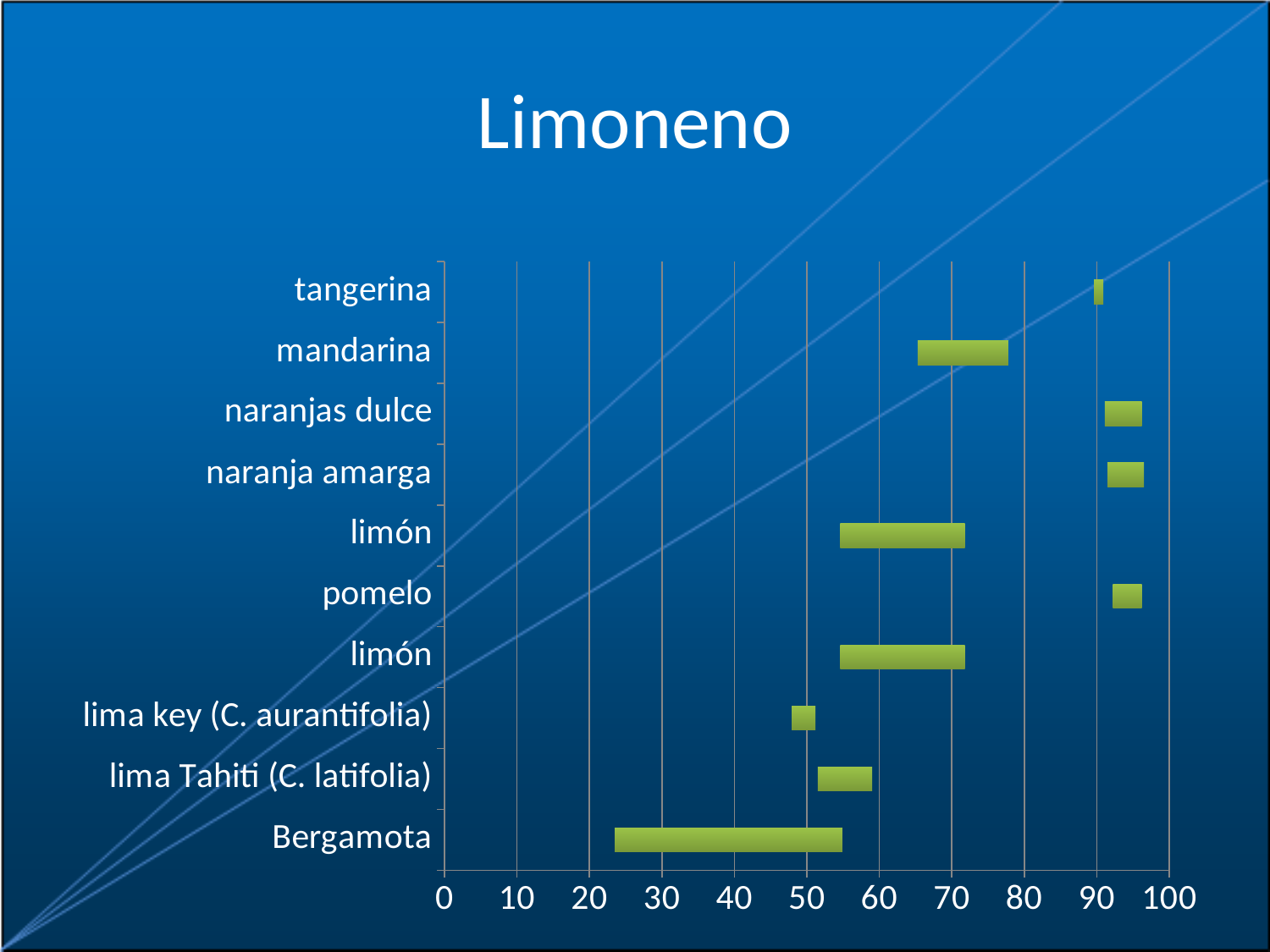

# Limoneno

### Chart

| Category |  |  |
|---|---|---|
| Bergamota | 23.5 | 31.4 |
| lima Tahiti (C. latifolia) | 51.5 | 7.5 |
| lima key (C. aurantifolia) | 47.9 | 3.3000000000000043 |
| limón | 54.6 | 17.199999999999996 |
| pomelo | 92.2 | 4.0 |
| limón | 54.6 | 17.199999999999996 |
| naranja amarga | 91.5 | 5.0 |
| naranjas dulce | 91.1 | 5.1000000000000085 |
| mandarina | 65.3 | 12.5 |
| tangerina | 89.6 | 1.300000000000012 |